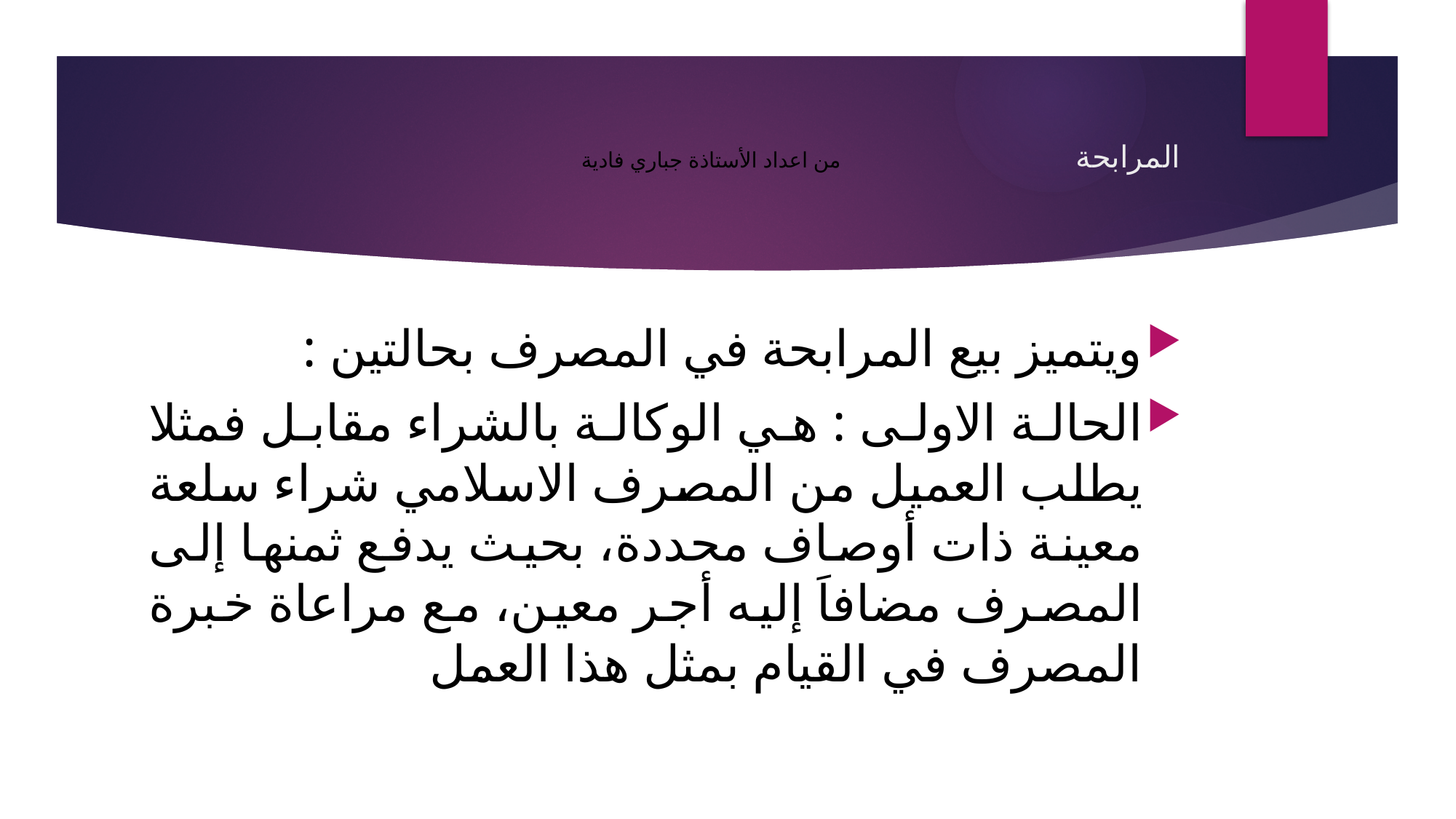

# المرابحة                              من اعداد الأستاذة جباري فادية
ويتميز بيع المرابحة في المصرف بحالتين :
الحالة الاولى : هي الوكالة بالشراء مقابل فمثلا يطلب العميل من المصرف الاسلامي شراء سلعة معينة ذات أوصاف محددة، بحيث يدفع ثمنها إلى المصرف مضافاَ إليه أجر معين، مع مراعاة خبرة المصرف في القيام بمثل هذا العمل